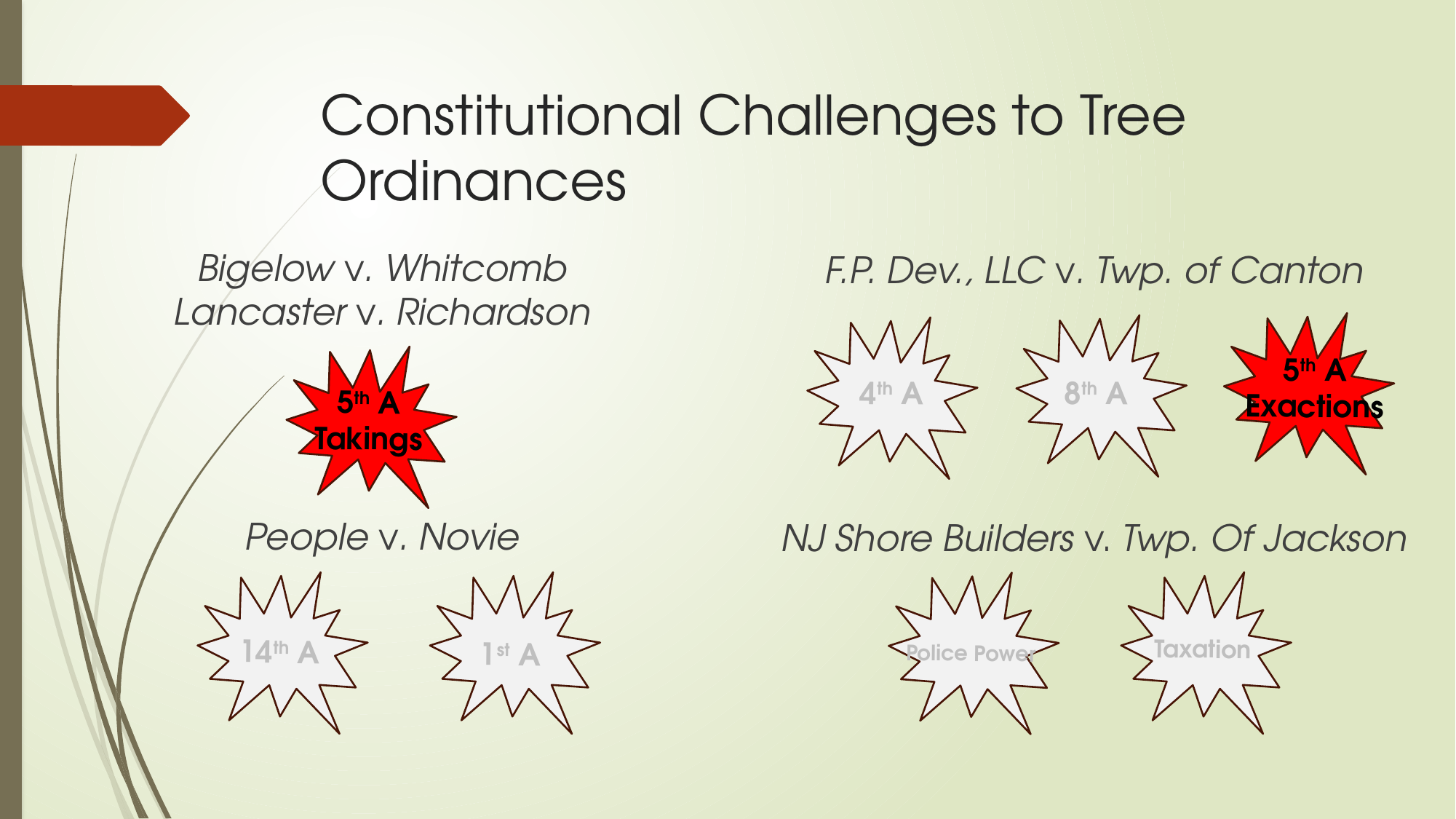

# Constitutional Challenges to Tree Ordinances
Bigelow v. Whitcomb
Lancaster v. Richardson
F.P. Dev., LLC v. Twp. of Canton

5th A
Exactions
4th A
8th A
5th A
Takings
People v. Novie
NJ Shore Builders v. Twp. Of Jackson

14th A
Taxation
1st A
Police Power